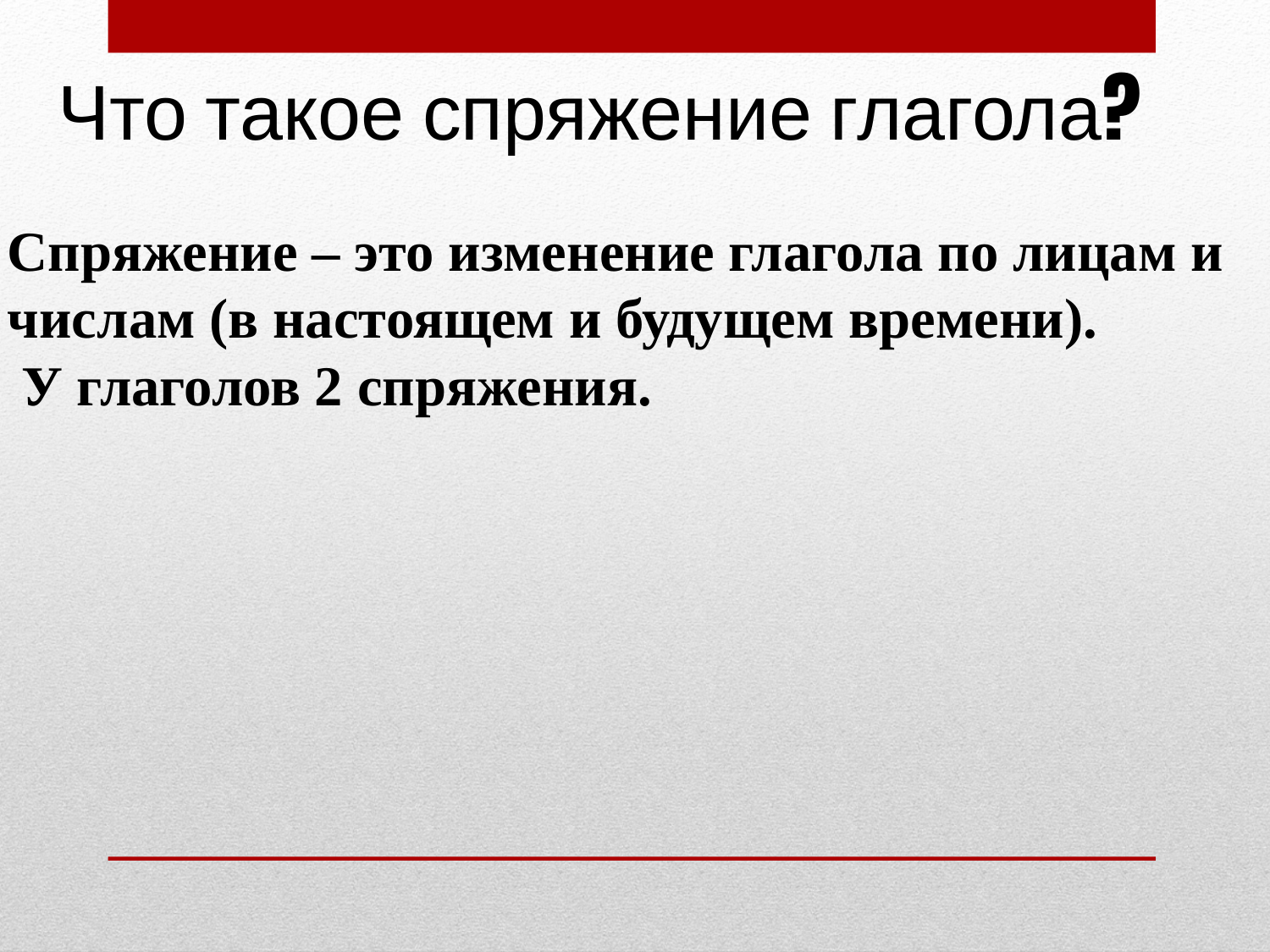

# Что такое спряжение глагола?
Спряжение – это изменение глагола по лицам и числам (в настоящем и будущем времени).
 У глаголов 2 спряжения.